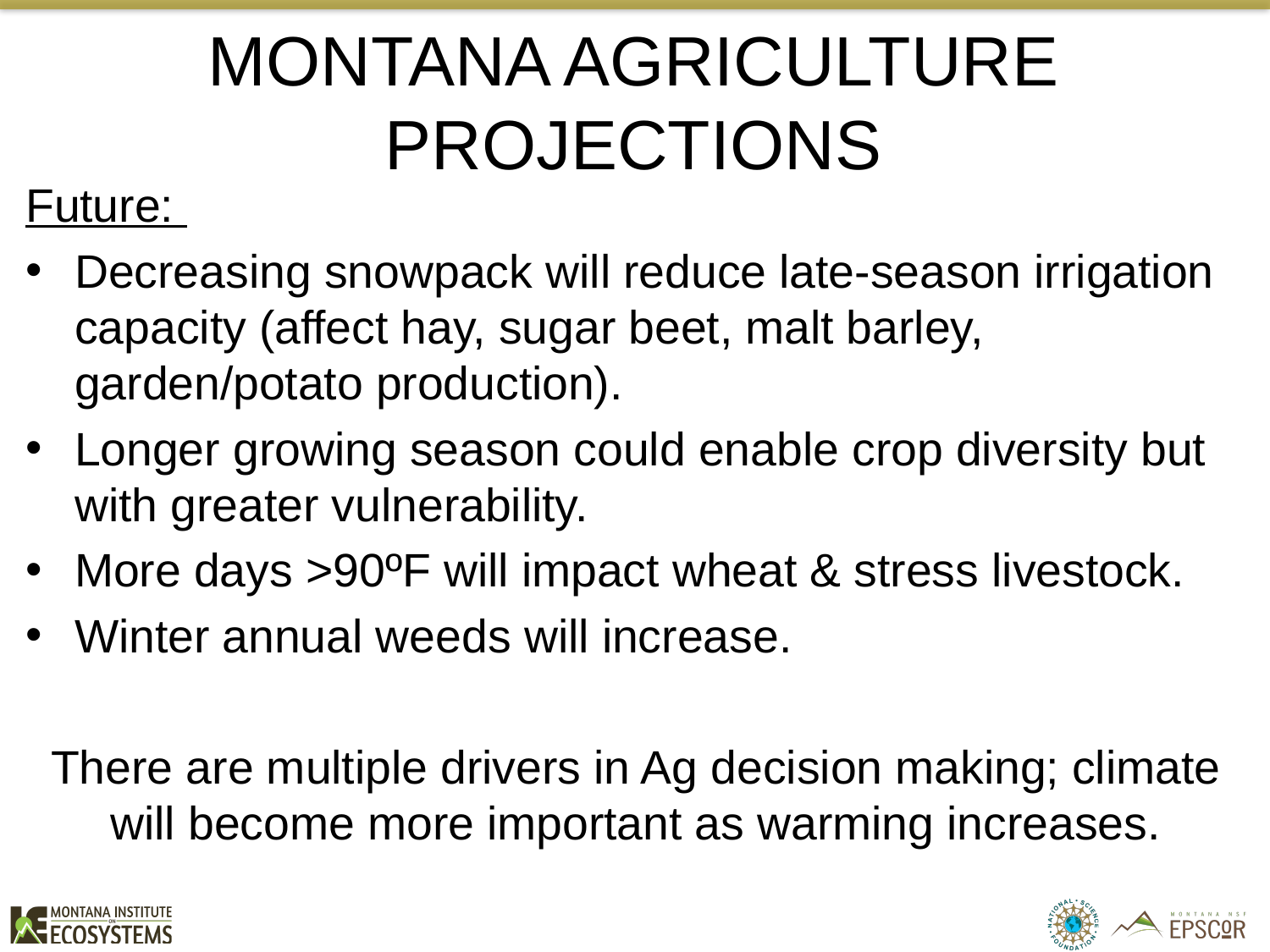

# Montana Agriculture projections
Future:
Decreasing snowpack will reduce late-season irrigation capacity (affect hay, sugar beet, malt barley, garden/potato production).
Longer growing season could enable crop diversity but with greater vulnerability.
More days >90ºF will impact wheat & stress livestock.
Winter annual weeds will increase.

There are multiple drivers in Ag decision making; climate will become more important as warming increases.